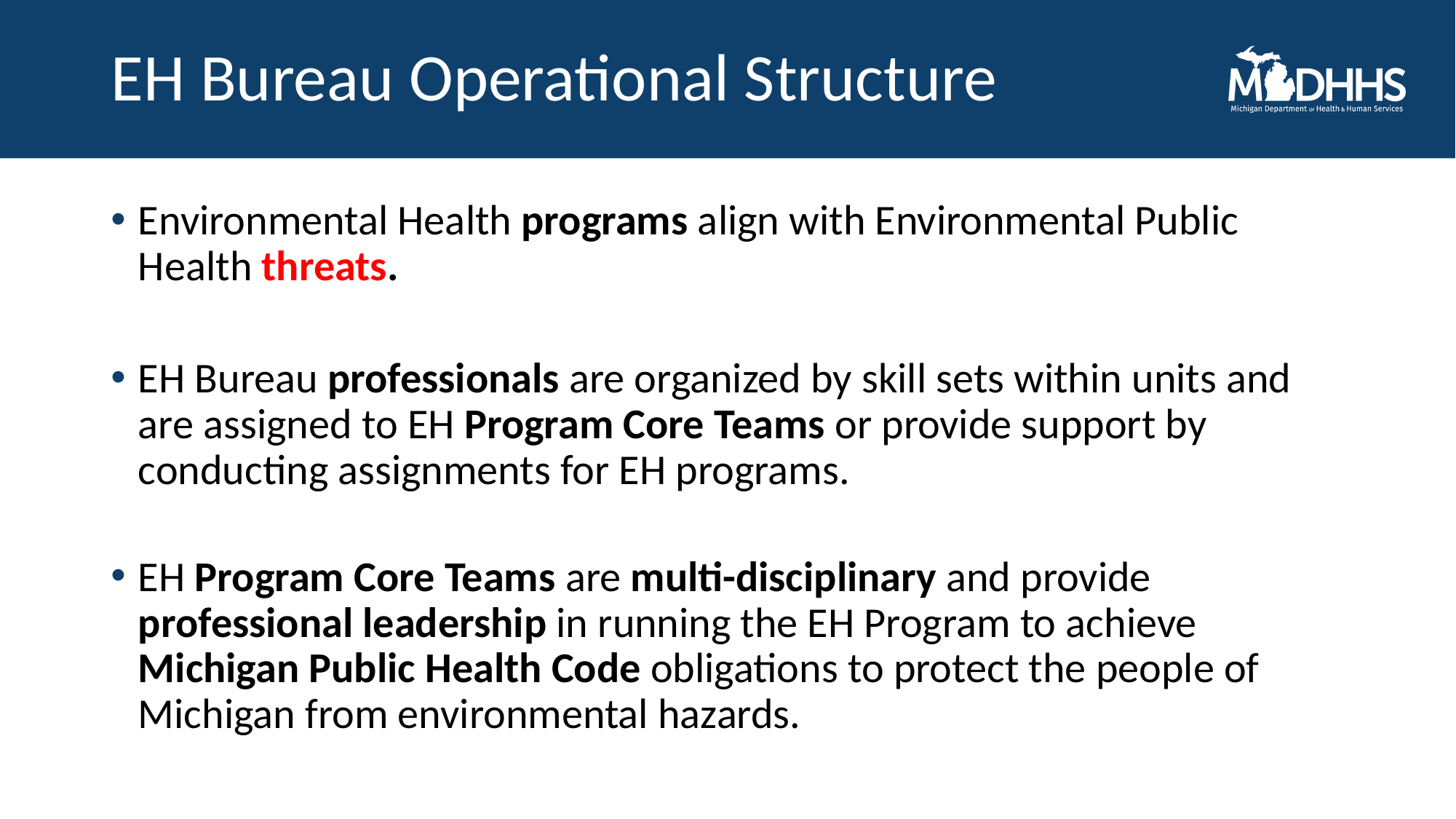

# EH Bureau Operational Structure
Environmental Health programs align with Environmental Public Health threats.
EH Bureau professionals are organized by skill sets within units and are assigned to EH Program Core Teams or provide support by conducting assignments for EH programs.
EH Program Core Teams are multi-disciplinary and provide professional leadership in running the EH Program to achieve Michigan Public Health Code obligations to protect the people of Michigan from environmental hazards.